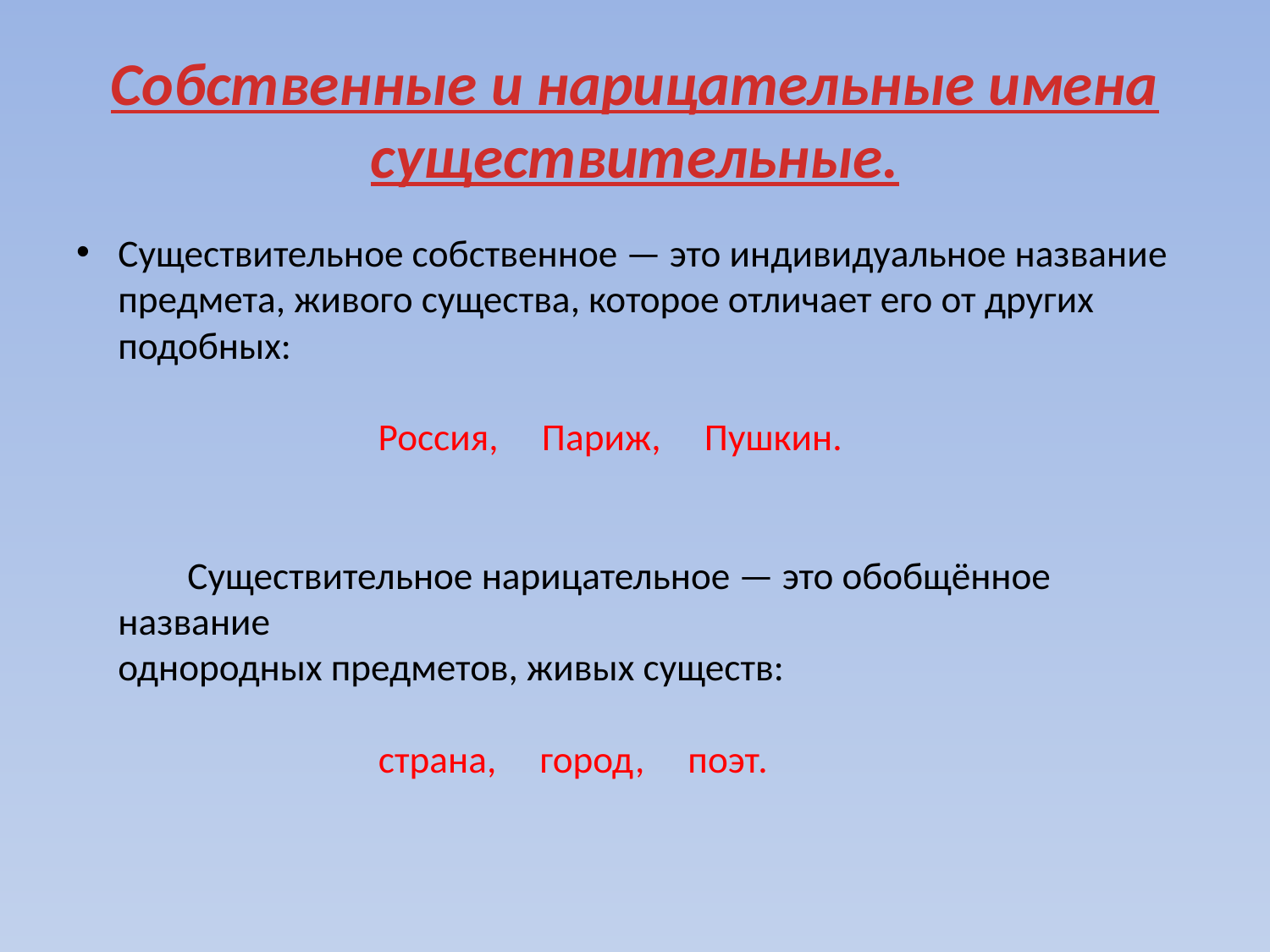

# Собственные и нарицательные имена существительные.
Существительное собственное — это индивидуальное название 
предмета, живого существа, которое отличает его от других подобных: 
                              Россия,     Париж,     Пушкин.   
        Существительное нарицательное — это обобщённое название 
однородных предметов, живых существ: 
                              страна,     город,     поэт.